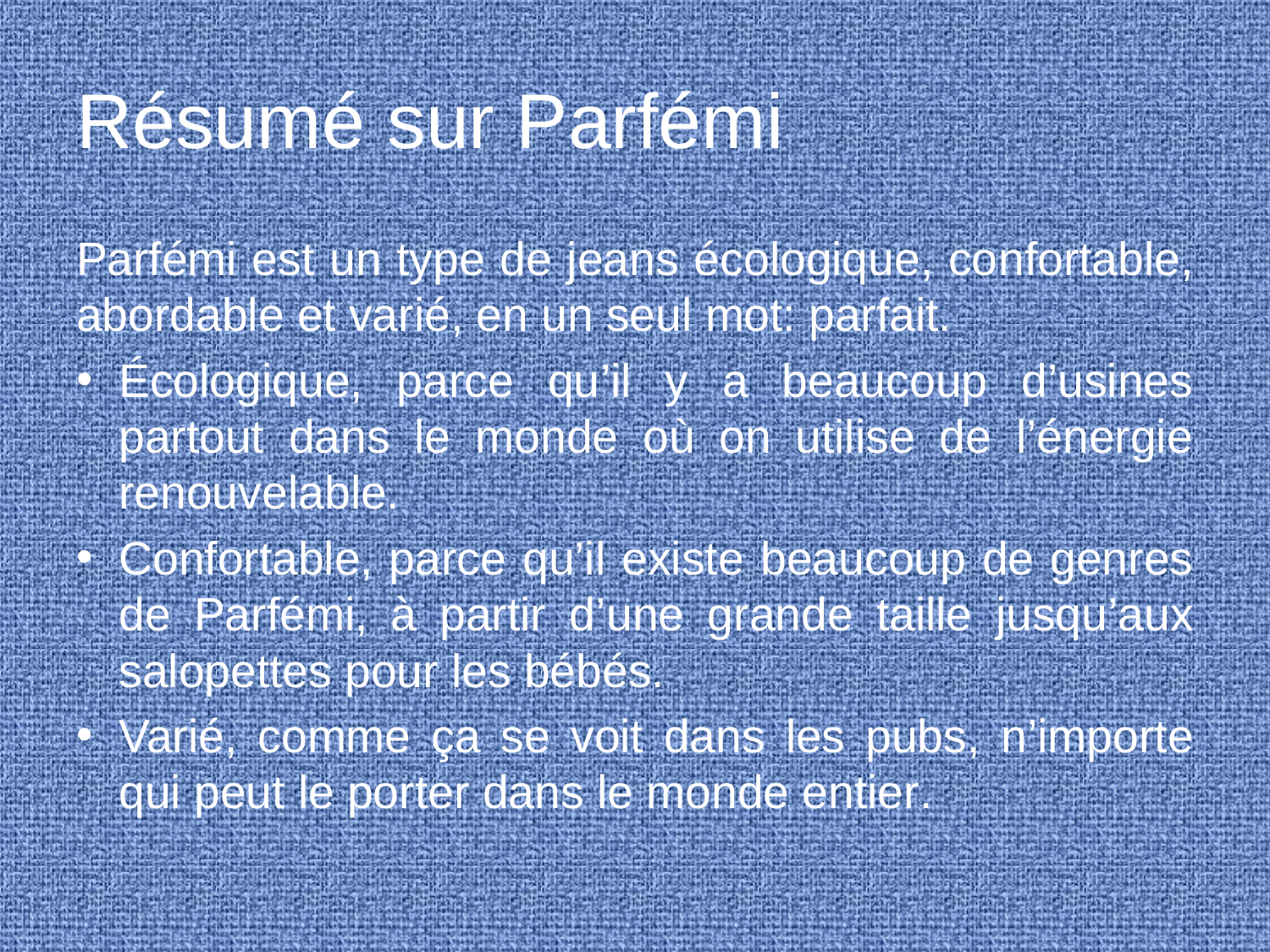

# Résumé sur Parfémi
Parfémi est un type de jeans écologique, confortable, abordable et varié, en un seul mot: parfait.
Écologique, parce qu’il y a beaucoup d’usines partout dans le monde où on utilise de l’énergie renouvelable.
Confortable, parce qu’il existe beaucoup de genres de Parfémi, à partir d’une grande taille jusqu’aux salopettes pour les bébés.
Varié, comme ça se voit dans les pubs, n’importe qui peut le porter dans le monde entier.